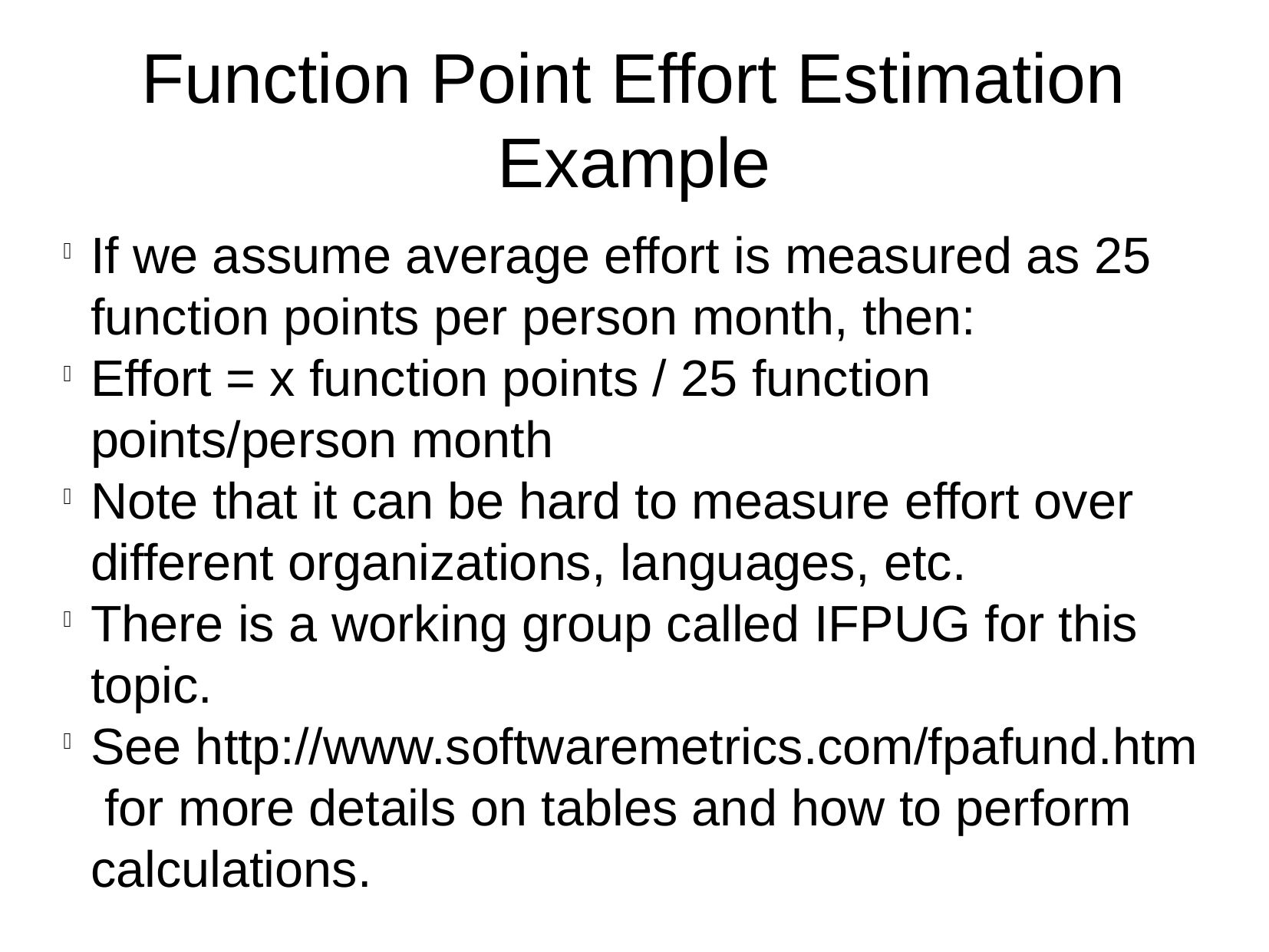

Function Point Effort Estimation Example
If we assume average effort is measured as 25 function points per person month, then:
Effort = x function points / 25 function points/person month
Note that it can be hard to measure effort over different organizations, languages, etc.
There is a working group called IFPUG for this topic.
See http://www.softwaremetrics.com/fpafund.htm  for more details on tables and how to perform calculations.